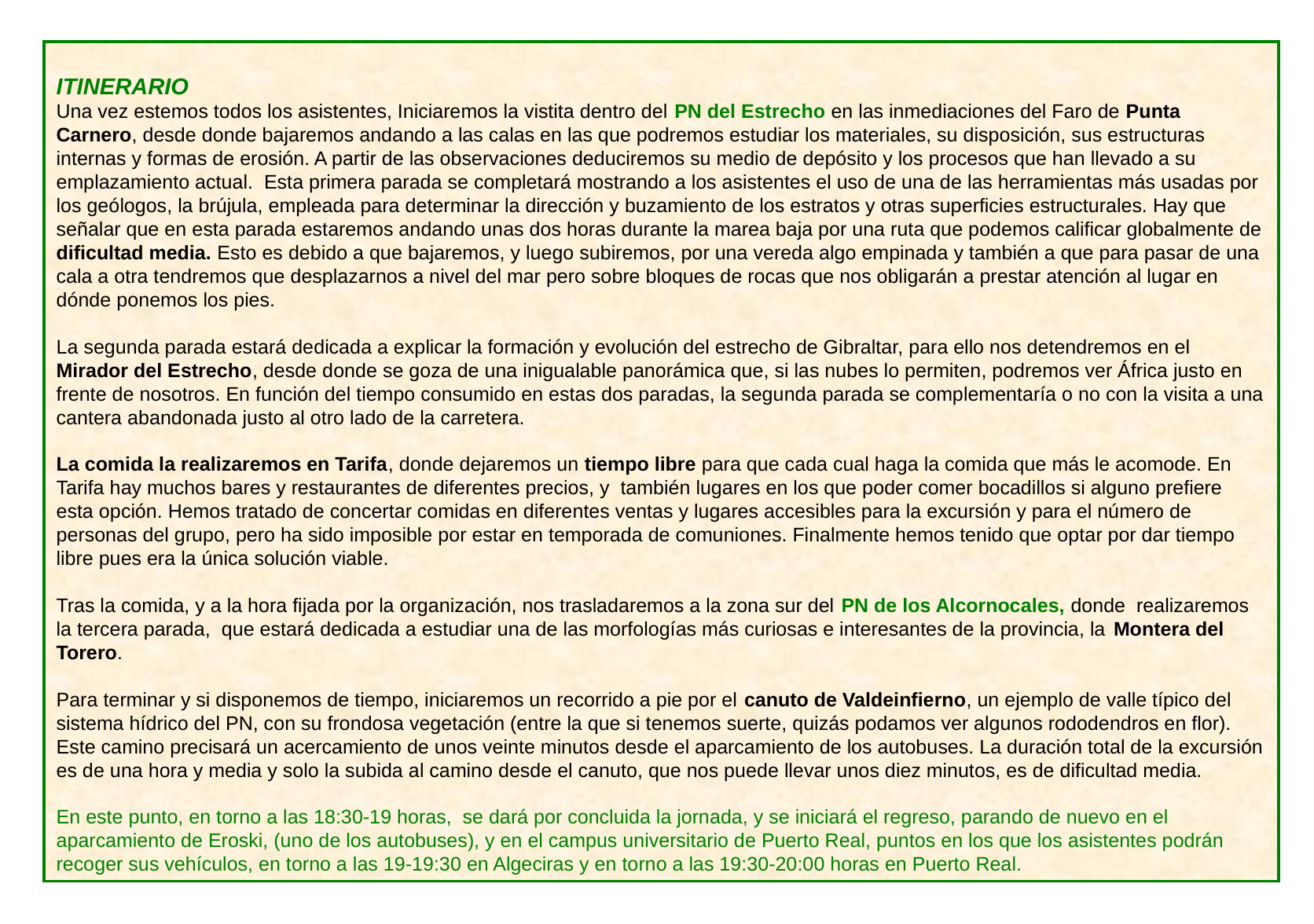

ITINERARIO
Una vez estemos todos los asistentes, Iniciaremos la vistita dentro del PN del Estrecho en las inmediaciones del Faro de Punta Carnero, desde donde bajaremos andando a las calas en las que podremos estudiar los materiales, su disposición, sus estructuras internas y formas de erosión. A partir de las observaciones deduciremos su medio de depósito y los procesos que han llevado a su emplazamiento actual.  Esta primera parada se completará mostrando a los asistentes el uso de una de las herramientas más usadas por los geólogos, la brújula, empleada para determinar la dirección y buzamiento de los estratos y otras superficies estructurales. Hay que señalar que en esta parada estaremos andando unas dos horas durante la marea baja por una ruta que podemos calificar globalmente de dificultad media. Esto es debido a que bajaremos, y luego subiremos, por una vereda algo empinada y también a que para pasar de una cala a otra tendremos que desplazarnos a nivel del mar pero sobre bloques de rocas que nos obligarán a prestar atención al lugar en dónde ponemos los pies.

La segunda parada estará dedicada a explicar la formación y evolución del estrecho de Gibraltar, para ello nos detendremos en el Mirador del Estrecho, desde donde se goza de una inigualable panorámica que, si las nubes lo permiten, podremos ver África justo en frente de nosotros. En función del tiempo consumido en estas dos paradas, la segunda parada se complementaría o no con la visita a una cantera abandonada justo al otro lado de la carretera.

La comida la realizaremos en Tarifa, donde dejaremos un tiempo libre para que cada cual haga la comida que más le acomode. En Tarifa hay muchos bares y restaurantes de diferentes precios, y  también lugares en los que poder comer bocadillos si alguno prefiere esta opción. Hemos tratado de concertar comidas en diferentes ventas y lugares accesibles para la excursión y para el número de personas del grupo, pero ha sido imposible por estar en temporada de comuniones. Finalmente hemos tenido que optar por dar tiempo libre pues era la única solución viable.

Tras la comida, y a la hora fijada por la organización, nos trasladaremos a la zona sur del PN de los Alcornocales, donde  realizaremos la tercera parada,  que estará dedicada a estudiar una de las morfologías más curiosas e interesantes de la provincia, la Montera del Torero.

Para terminar y si disponemos de tiempo, iniciaremos un recorrido a pie por el canuto de Valdeinfierno, un ejemplo de valle típico del sistema hídrico del PN, con su frondosa vegetación (entre la que si tenemos suerte, quizás podamos ver algunos rododendros en flor). Este camino precisará un acercamiento de unos veinte minutos desde el aparcamiento de los autobuses. La duración total de la excursión es de una hora y media y solo la subida al camino desde el canuto, que nos puede llevar unos diez minutos, es de dificultad media.

En este punto, en torno a las 18:30-19 horas,  se dará por concluida la jornada, y se iniciará el regreso, parando de nuevo en el aparcamiento de Eroski, (uno de los autobuses), y en el campus universitario de Puerto Real, puntos en los que los asistentes podrán recoger sus vehículos, en torno a las 19-19:30 en Algeciras y en torno a las 19:30-20:00 horas en Puerto Real.